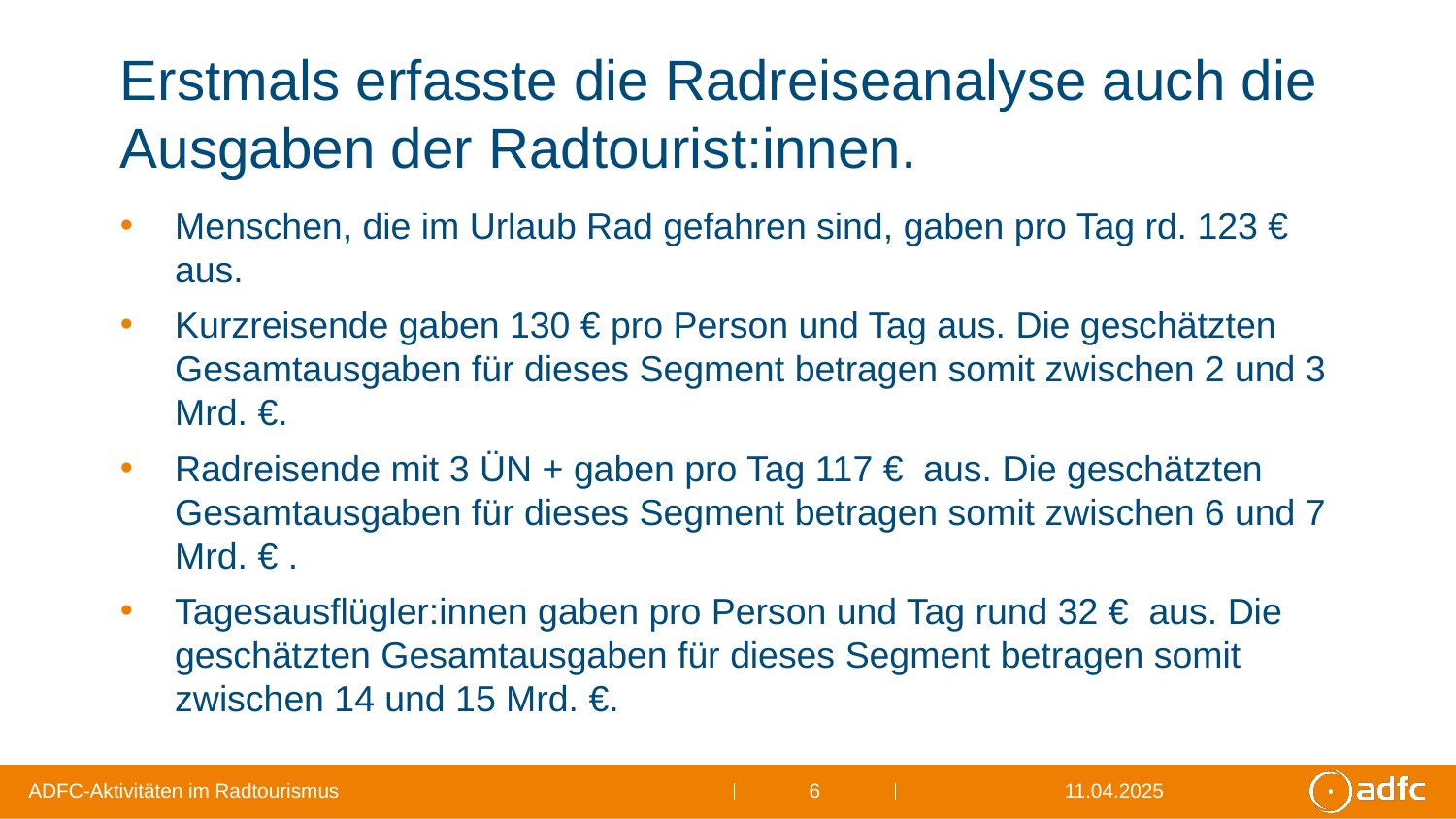

# Erstmals erfasste die Radreiseanalyse auch die Ausgaben der Radtourist:innen.
Menschen, die im Urlaub Rad gefahren sind, gaben pro Tag rd. 123 € aus.
Kurzreisende gaben 130 € pro Person und Tag aus. Die geschätzten Gesamtausgaben für dieses Segment betragen somit zwischen 2 und 3 Mrd. €.
Radreisende mit 3 ÜN + gaben pro Tag 117 €  aus. Die geschätzten Gesamtausgaben für dieses Segment betragen somit zwischen 6 und 7 Mrd. € .
Tagesausflügler:innen gaben pro Person und Tag rund 32 €  aus. Die geschätzten Gesamtausgaben für dieses Segment betragen somit zwischen 14 und 15 Mrd. €.

ADFC-Aktivitäten im Radtourismus
6
11.04.2025